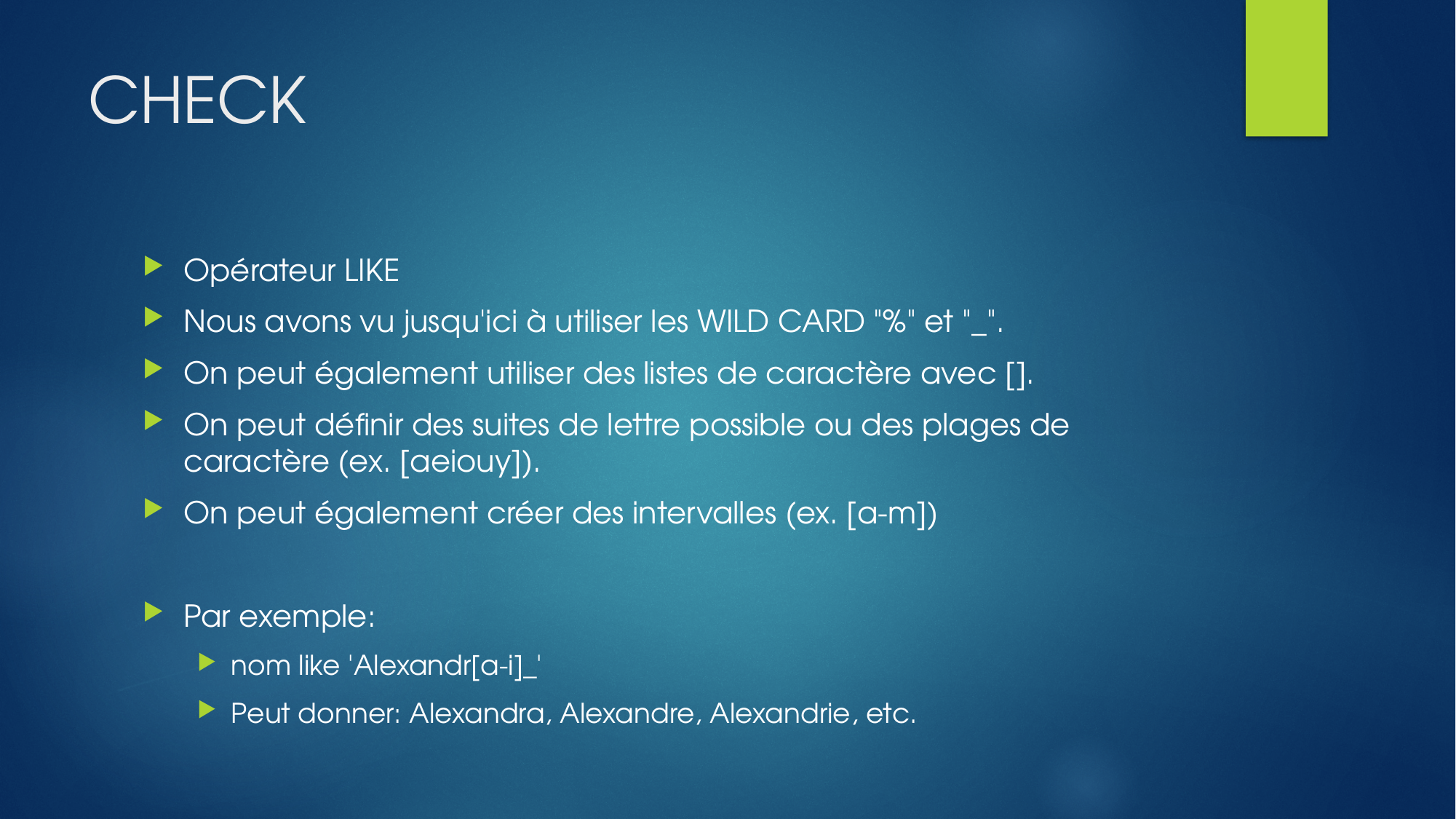

# CHECK
Opérateur LIKE
Nous avons vu jusqu'ici à utiliser les WILD CARD "%" et "_".
On peut également utiliser des listes de caractère avec [].
On peut définir des suites de lettre possible ou des plages de caractère (ex. [aeiouy]).
On peut également créer des intervalles (ex. [a-m])

Par exemple:
nom like 'Alexandr[a-i]_'
Peut donner: Alexandra, Alexandre, Alexandrie, etc.